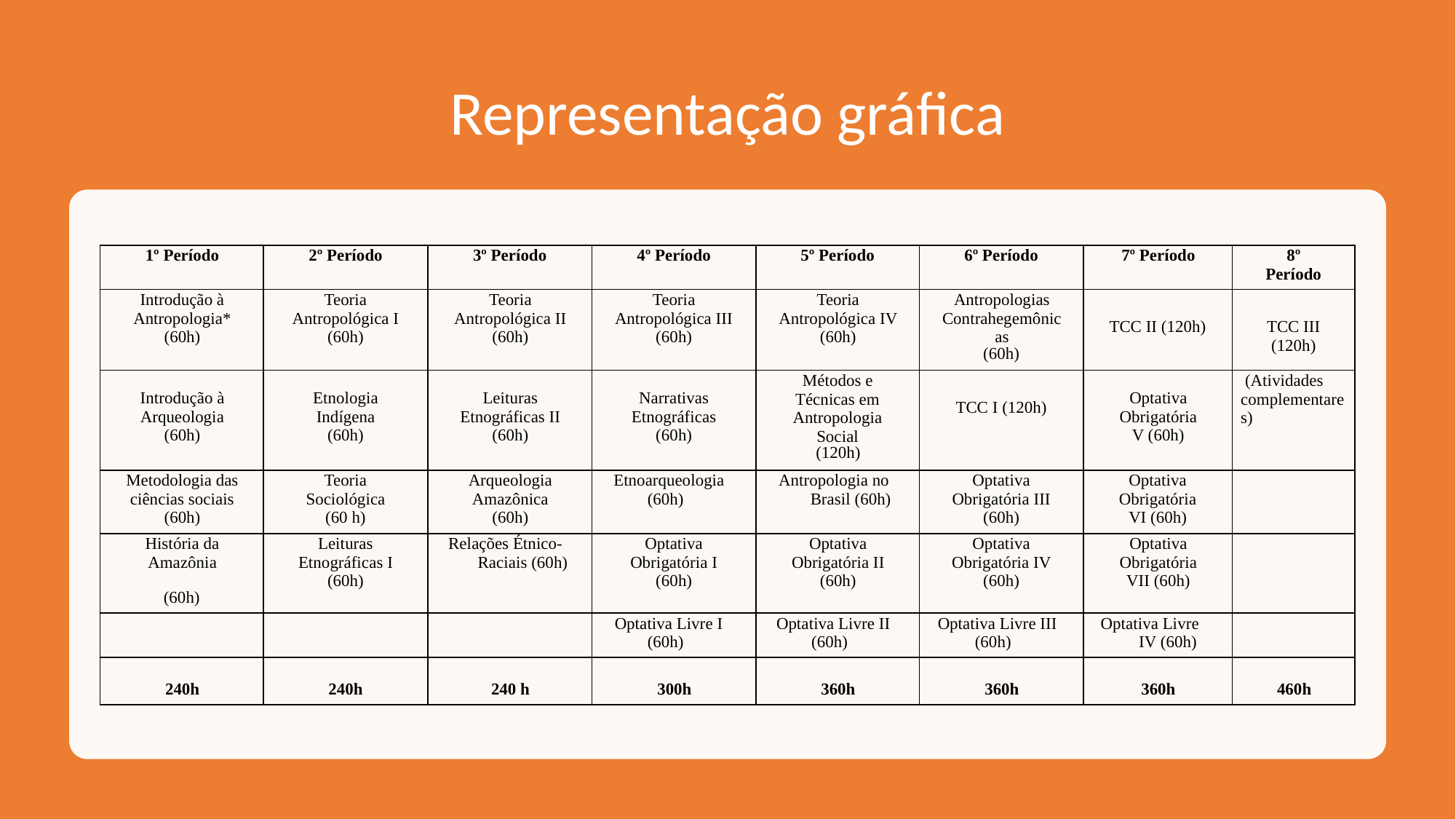

# Representação gráfica

| 1º Período | 2º Período | 3º Período | 4º Período | 5º Período | 6º Período | 7º Período | 8º Período |
| --- | --- | --- | --- | --- | --- | --- | --- |
| Introdução à Antropologia\* (60h) | Teoria Antropológica I (60h) | Teoria Antropológica II (60h) | Teoria Antropológica III (60h) | Teoria Antropológica IV (60h) | Antropologias Contrahegemônic as (60h) | TCC II (120h) | TCC III (120h) |
| Introdução à Arqueologia (60h) | Etnologia Indígena (60h) | Leituras Etnográficas II (60h) | Narrativas Etnográficas (60h) | Métodos e Técnicas em Antropologia Social (120h) | TCC I (120h) | Optativa Obrigatória V (60h) | (Atividades complementares) |
| Metodologia das ciências sociais (60h) | Teoria Sociológica (60 h) | Arqueologia Amazônica (60h) | Etnoarqueologia (60h) | Antropologia no Brasil (60h) | Optativa Obrigatória III (60h) | Optativa Obrigatória VI (60h) |  |
| História da Amazônia   (60h) | Leituras Etnográficas I (60h) | Relações Étnico- Raciais (60h) | Optativa Obrigatória I (60h) | Optativa Obrigatória II (60h) | Optativa Obrigatória IV (60h) | Optativa Obrigatória VII (60h) |  |
|  |  |  | Optativa Livre I (60h) | Optativa Livre II (60h) | Optativa Livre III (60h) | Optativa Livre IV (60h) |  |
| 240h | 240h | 240 h | 300h | 360h | 360h | 360h | 460h |